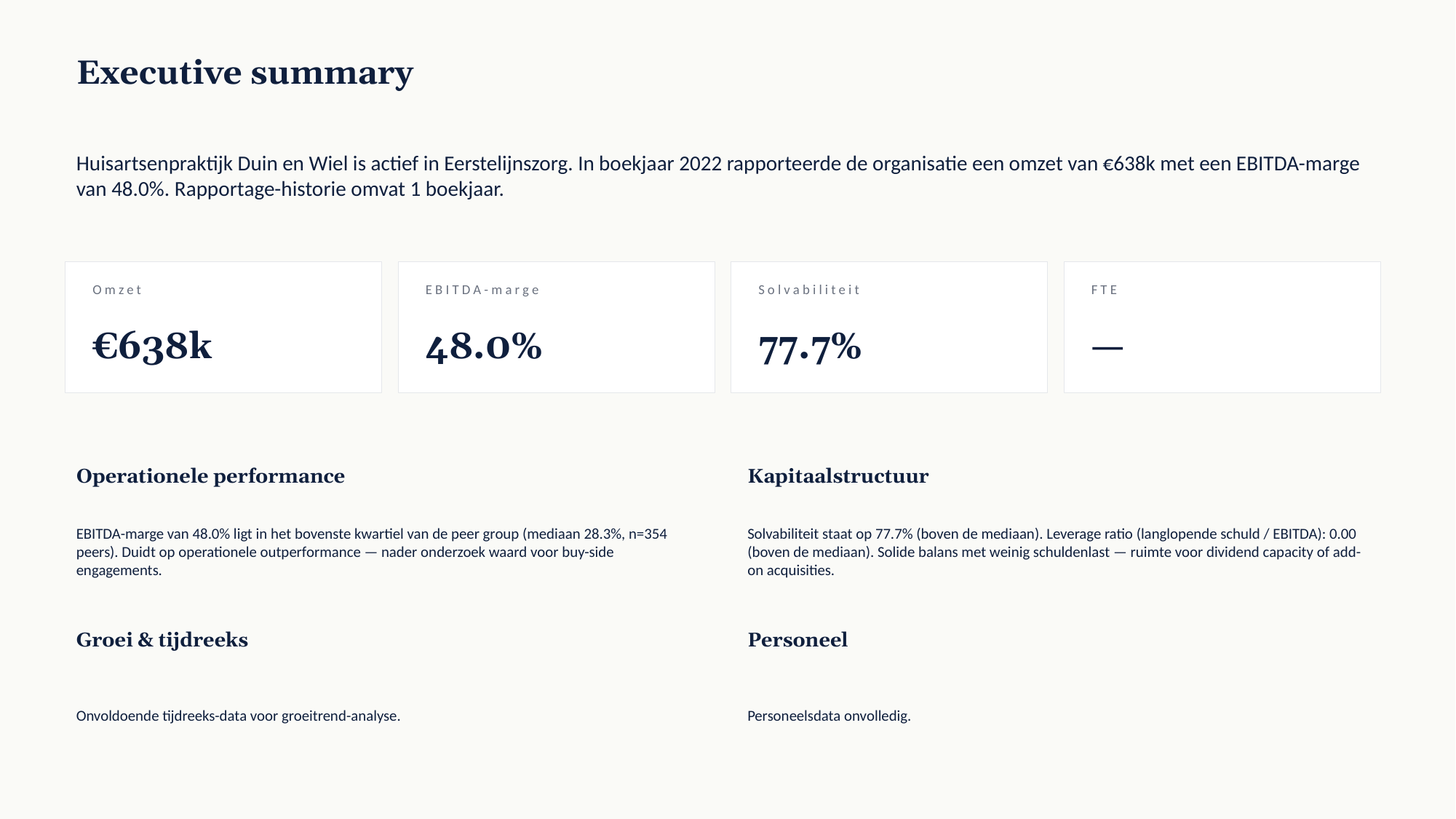

Executive summary
Huisartsenpraktijk Duin en Wiel is actief in Eerstelijnszorg. In boekjaar 2022 rapporteerde de organisatie een omzet van €638k met een EBITDA-marge van 48.0%. Rapportage-historie omvat 1 boekjaar.

Omzet
EBITDA-marge
Solvabiliteit
FTE
€638k
48.0%
77.7%
—
Operationele performance
Kapitaalstructuur
EBITDA-marge van 48.0% ligt in het bovenste kwartiel van de peer group (mediaan 28.3%, n=354 peers). Duidt op operationele outperformance — nader onderzoek waard voor buy-side engagements.
Solvabiliteit staat op 77.7% (boven de mediaan). Leverage ratio (langlopende schuld / EBITDA): 0.00 (boven de mediaan). Solide balans met weinig schuldenlast — ruimte voor dividend capacity of add-on acquisities.
Groei & tijdreeks
Personeel
Onvoldoende tijdreeks-data voor groeitrend-analyse.
Personeelsdata onvolledig.